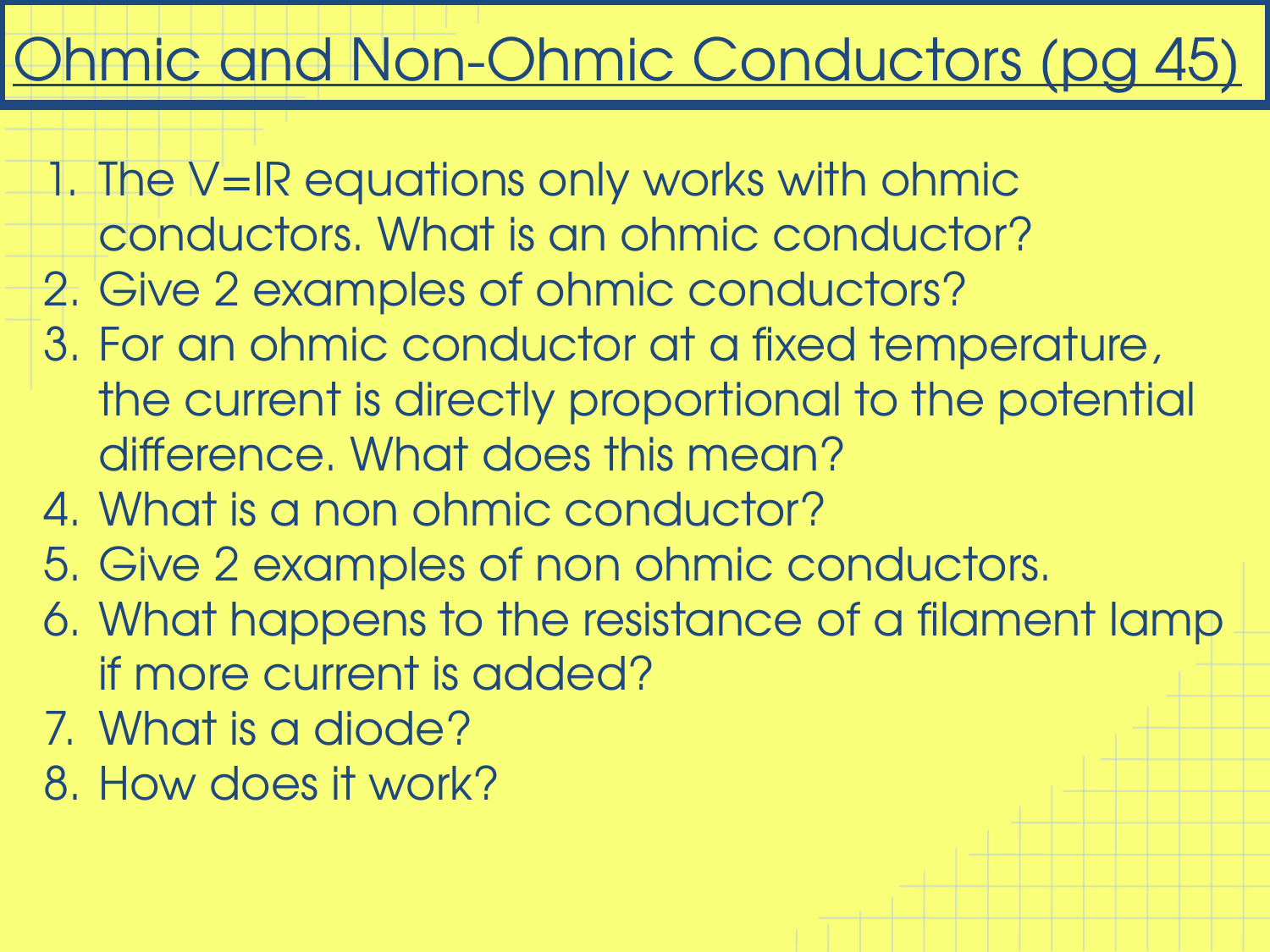

# Ohmic and Non-Ohmic Conductors (pg 45)
The V=IR equations only works with ohmic conductors. What is an ohmic conductor?
Give 2 examples of ohmic conductors?
For an ohmic conductor at a fixed temperature, the current is directly proportional to the potential difference. What does this mean?
What is a non ohmic conductor?
Give 2 examples of non ohmic conductors.
What happens to the resistance of a filament lamp if more current is added?
What is a diode?
How does it work?